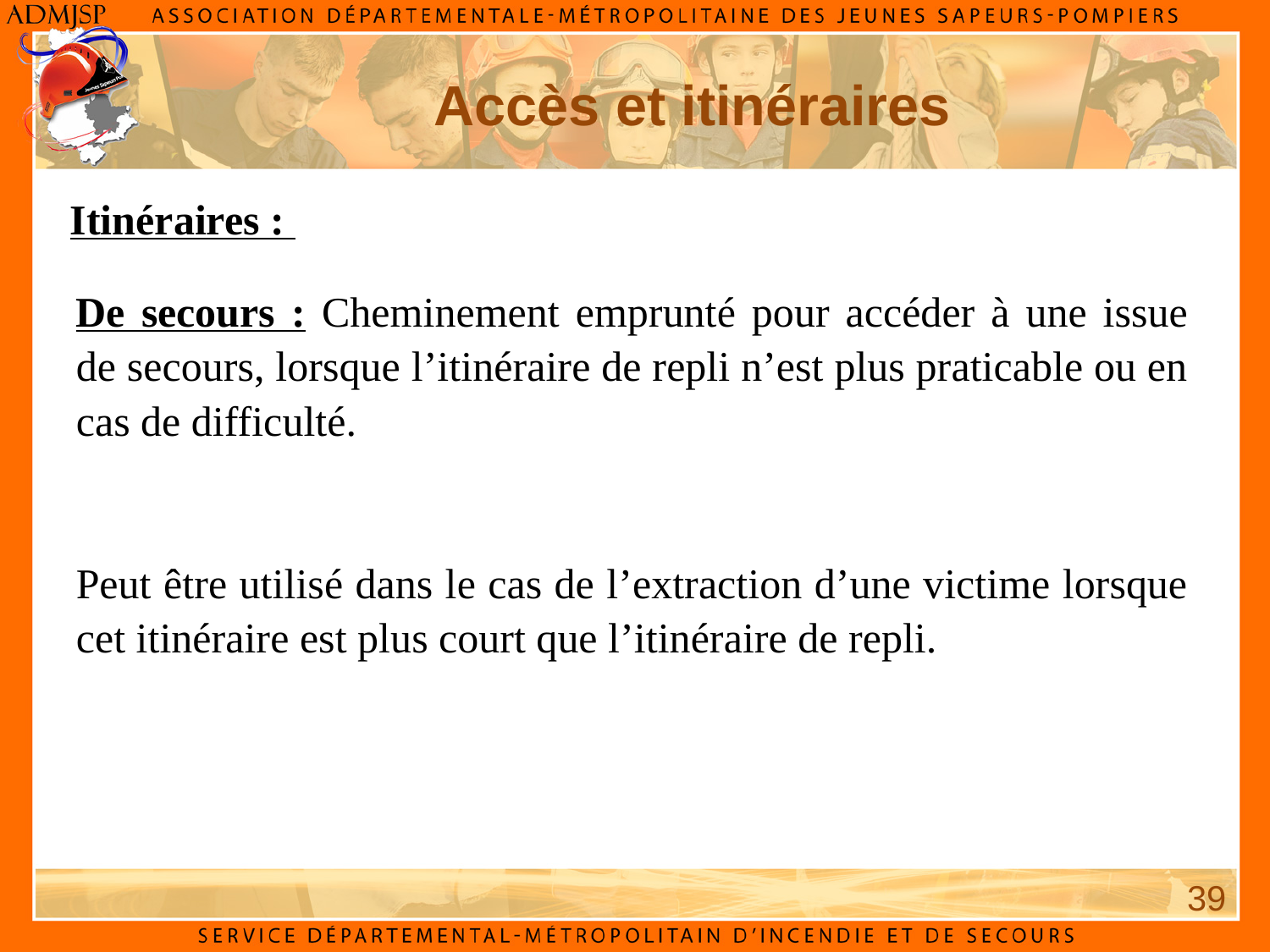

Accès et itinéraires
Itinéraires :
De secours : Cheminement emprunté pour accéder à une issue de secours, lorsque l’itinéraire de repli n’est plus praticable ou en cas de difficulté.

Peut être utilisé dans le cas de l’extraction d’une victime lorsque cet itinéraire est plus court que l’itinéraire de repli.
39